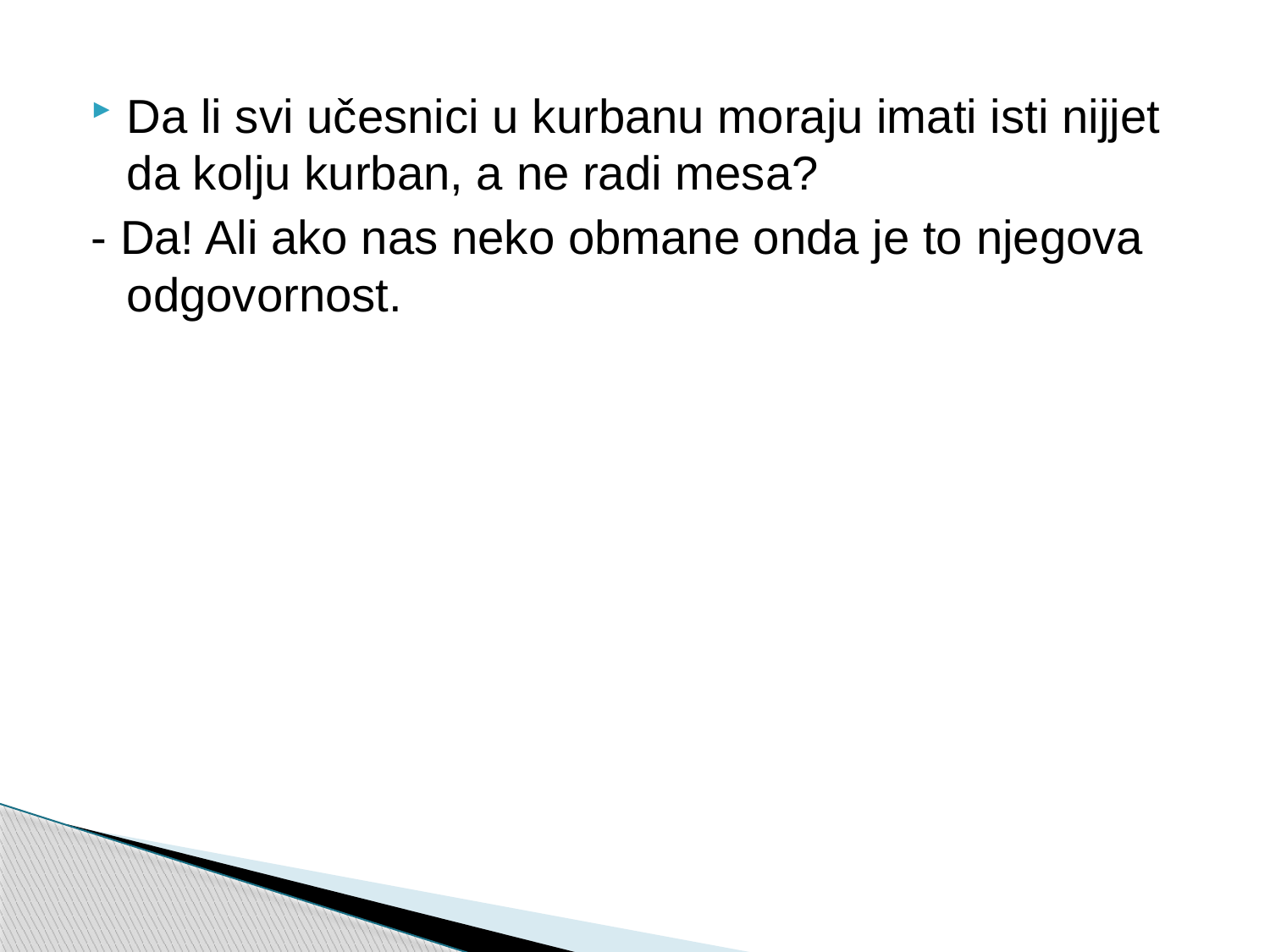

Da li svi učesnici u kurbanu moraju imati isti nijjet da kolju kurban, a ne radi mesa?
- Da! Ali ako nas neko obmane onda je to njegova odgovornost.